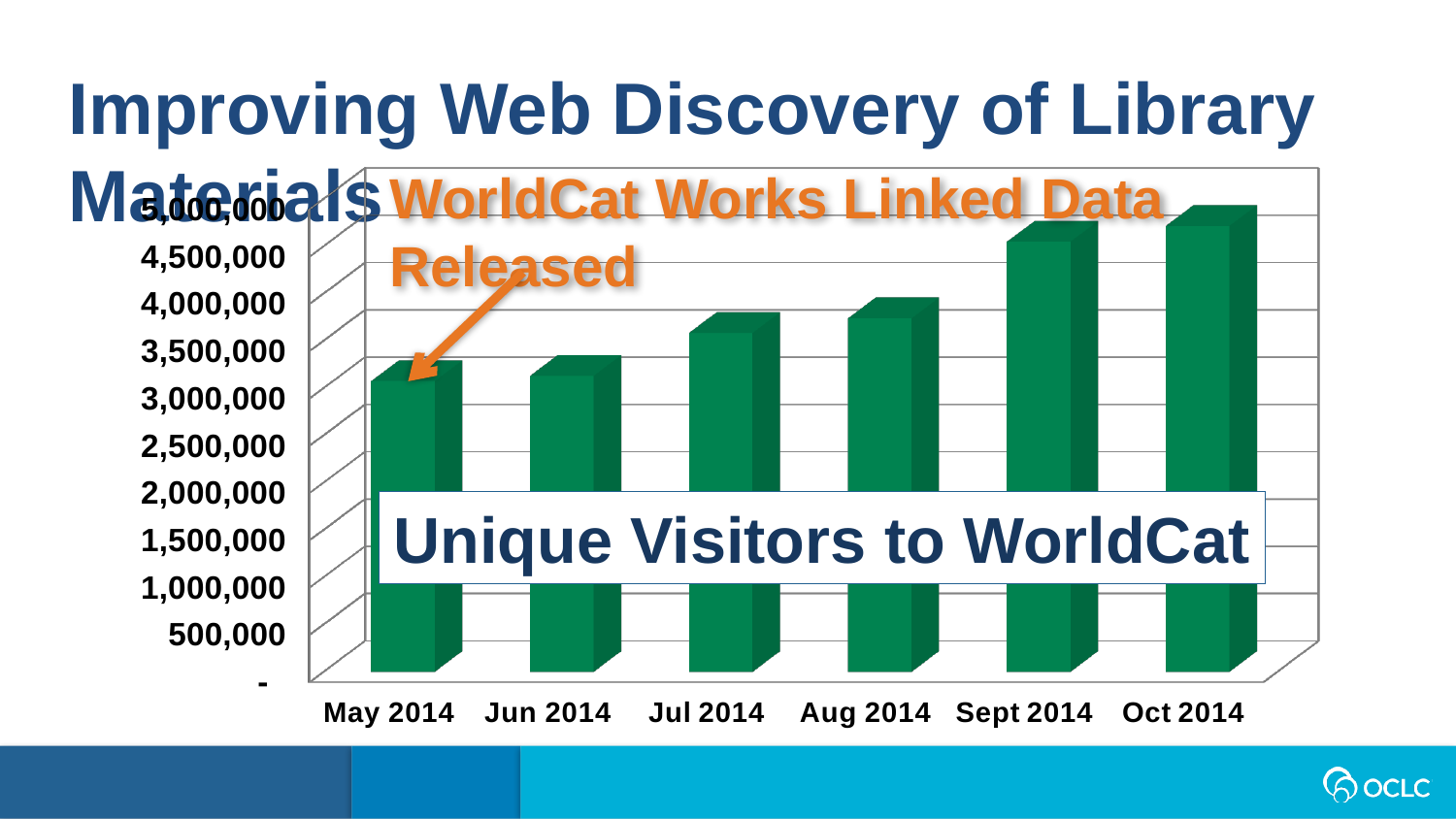

Improving Web Discovery of Library Materials

[unsupported chart]

WorldCat Works Linked Data Released
Unique Visitors to WorldCat